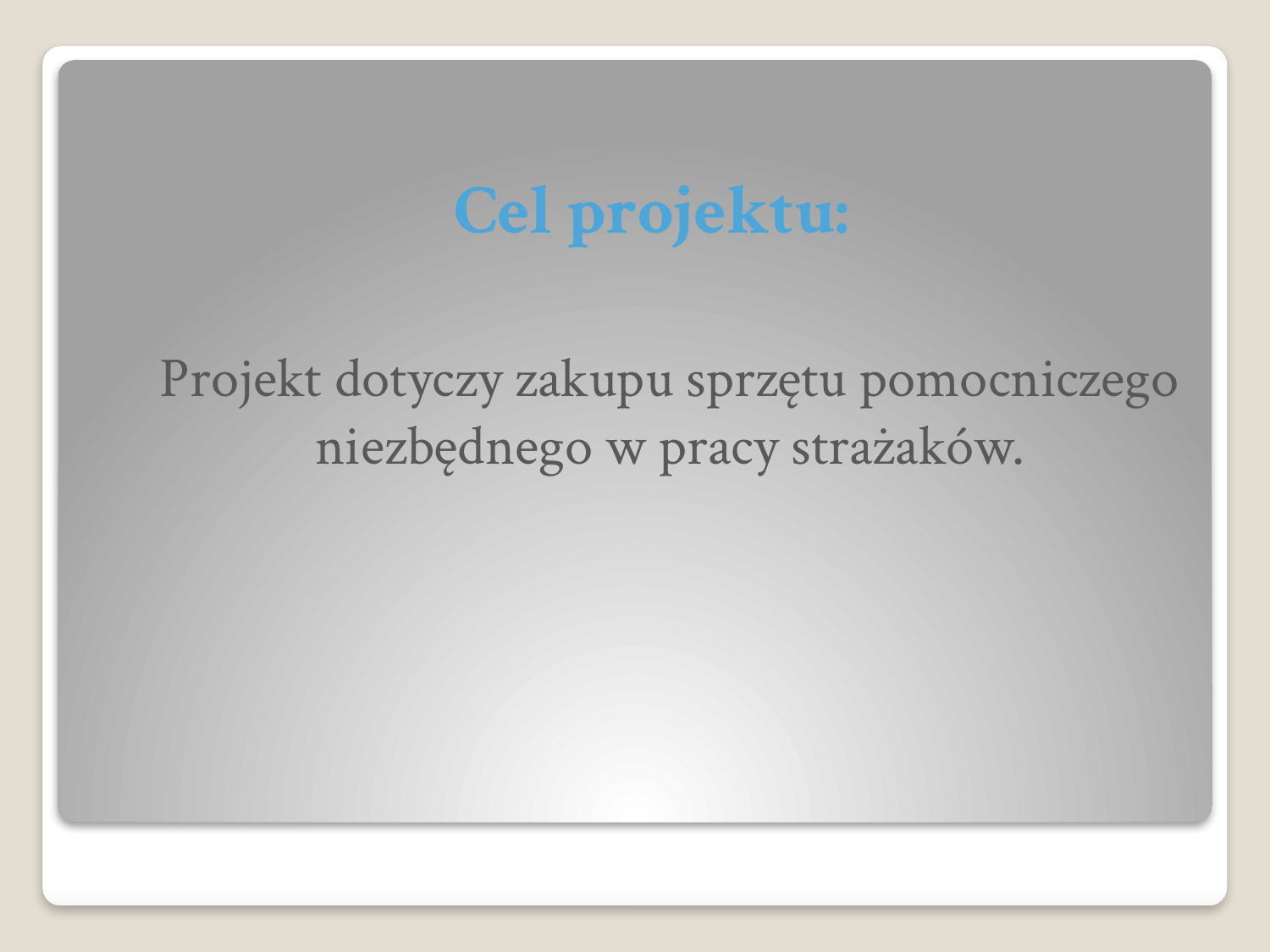

Cel projektu:

	Projekt dotyczy zakupu sprzętu pomocniczego niezbędnego w pracy strażaków.